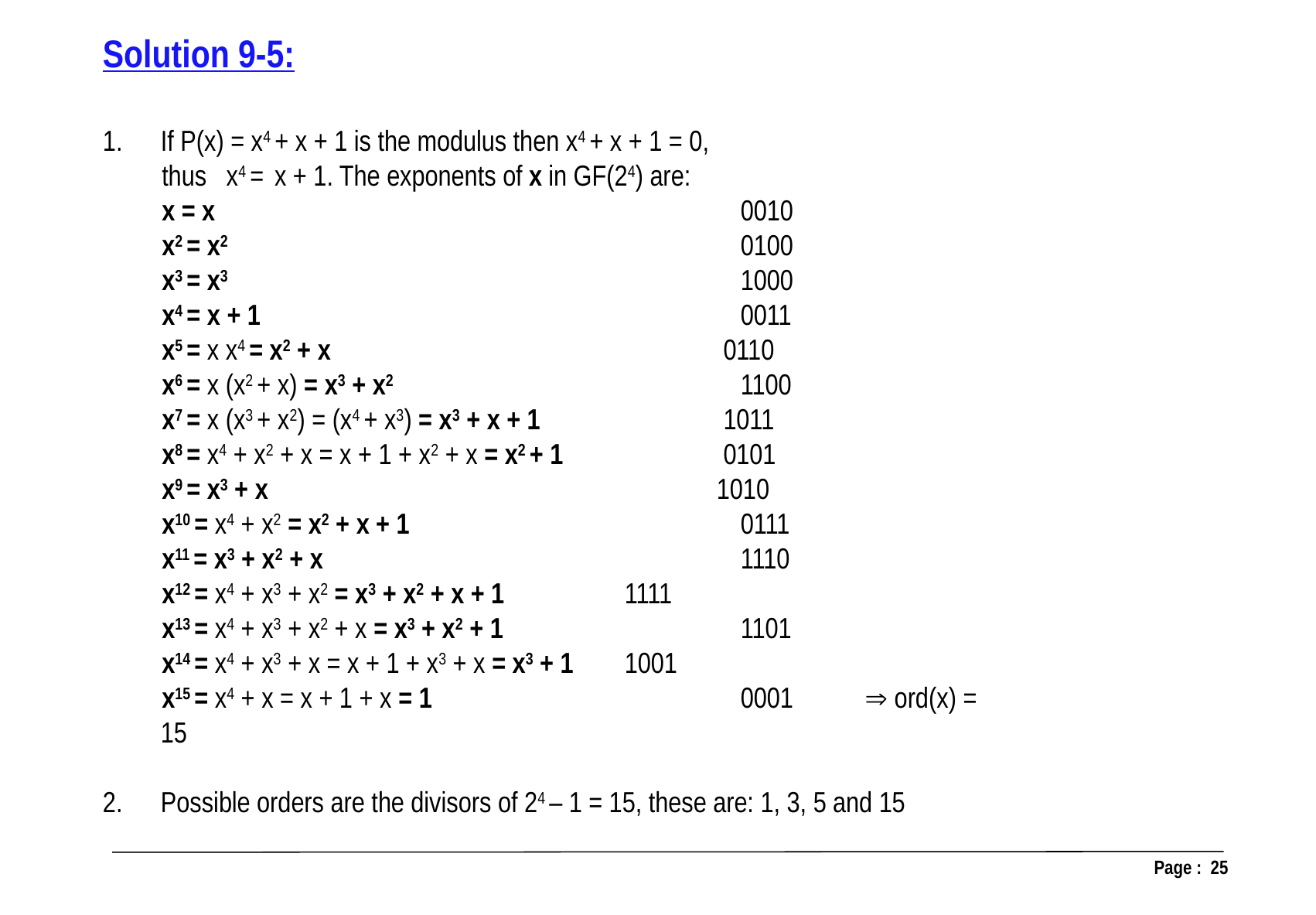

Solution 9-5:

If P(x) = x4 + x + 1 is the modulus then x4 + x + 1 = 0,
         thus   x4 =  x + 1. The exponents of x in GF(24) are:
         x = x              			         	0010
         x2 = x2             			         	0100
         x3 = x3            			         	1000
         x4 = x + 1       			         	0011
         x5 = x x4 = x2 + x        		         	               0110
         x6 = x (x2 + x) = x3 + x2 		        	1100
         x7 = x (x3 + x2) = (x4 + x3) = x3 + x + 1	               1011
         x8 = x4 + x2 + x = x + 1 + x2 + x = x2 + 1	               0101
         x9 = x3 + x 			         	              1010
         x10 = x4 + x2 = x2 + x + 1		         	0111
         x11 = x3 + x2 + x			         	1110
         x12 = x4 + x3 + x2 = x3 + x2 + x + 1	         	1111
         x13 = x4 + x3 + x2 + x = x3 + x2 + 1 	         	1101
         x14 = x4 + x3 + x = x + 1 + x3 + x = x3 + 1 	1001
         x15 = x4 + x = x + 1 + x = 1 		         	0001	 ⇒ ord(x) = 15

Possible orders are the divisors of 24 – 1 = 15, these are: 1, 3, 5 and 15